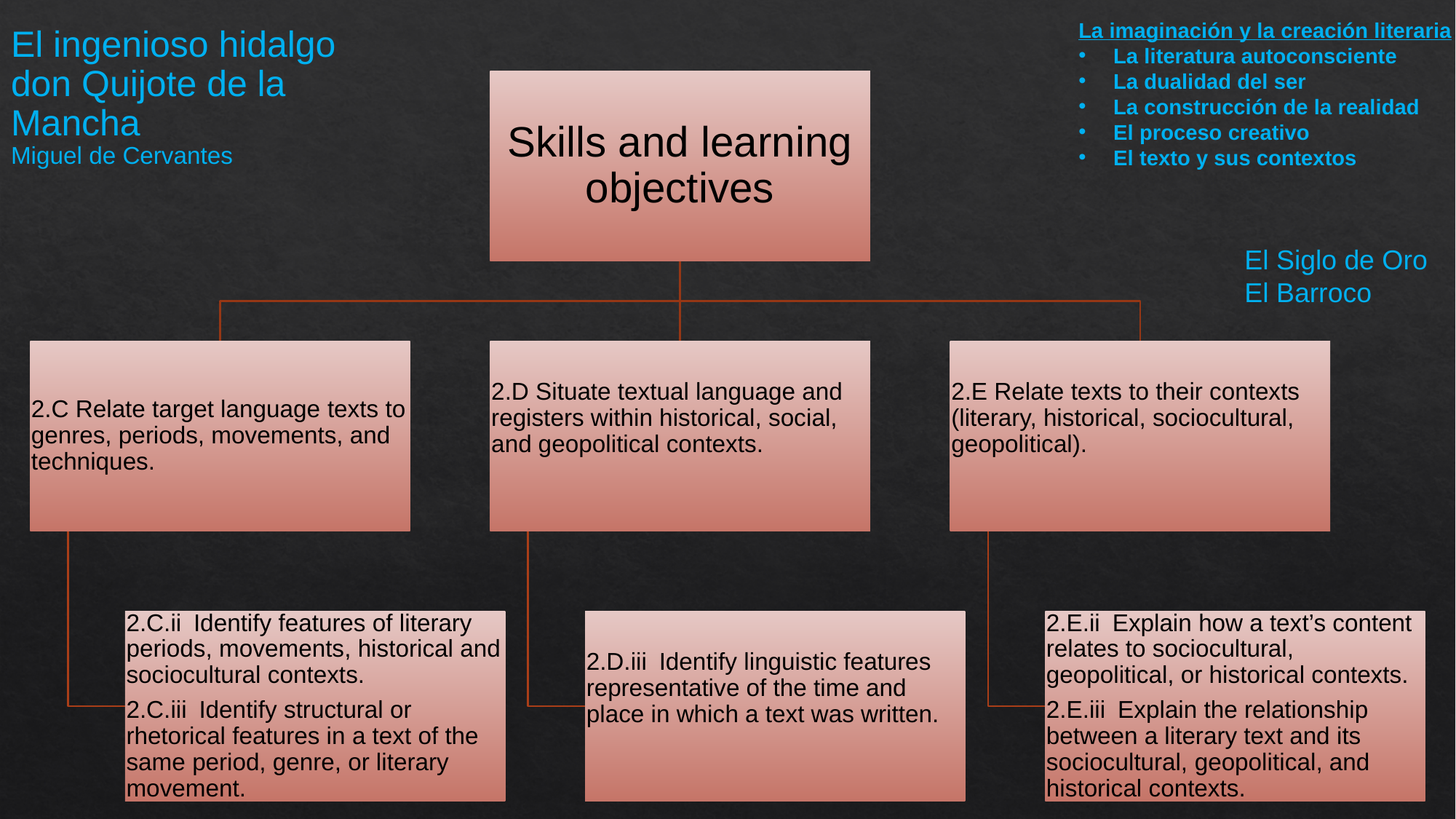

La imaginación y la creación literaria
La literatura autoconsciente
La dualidad del ser
La construcción de la realidad
El proceso creativo
El texto y sus contextos
El ingenioso hidalgo don Quijote de la Mancha
Miguel de Cervantes
Skills and learning objectives
2.C Relate target language texts to genres, periods, movements, and techniques.
2.C.ii Identify features of literary periods, movements, historical and sociocultural contexts.
2.C.iii Identify structural or rhetorical features in a text of the same period, genre, or literary movement.
2.D Situate textual language and registers within historical, social, and geopolitical contexts.

2.D.iii Identify linguistic features representative of the time and place in which a text was written.

2.E Relate texts to their contexts (literary, historical, sociocultural, geopolitical).

2.E.ii Explain how a text’s content relates to sociocultural, geopolitical, or historical contexts.
2.E.iii Explain the relationship between a literary text and its sociocultural, geopolitical, and historical contexts.
El Siglo de Oro
El Barroco